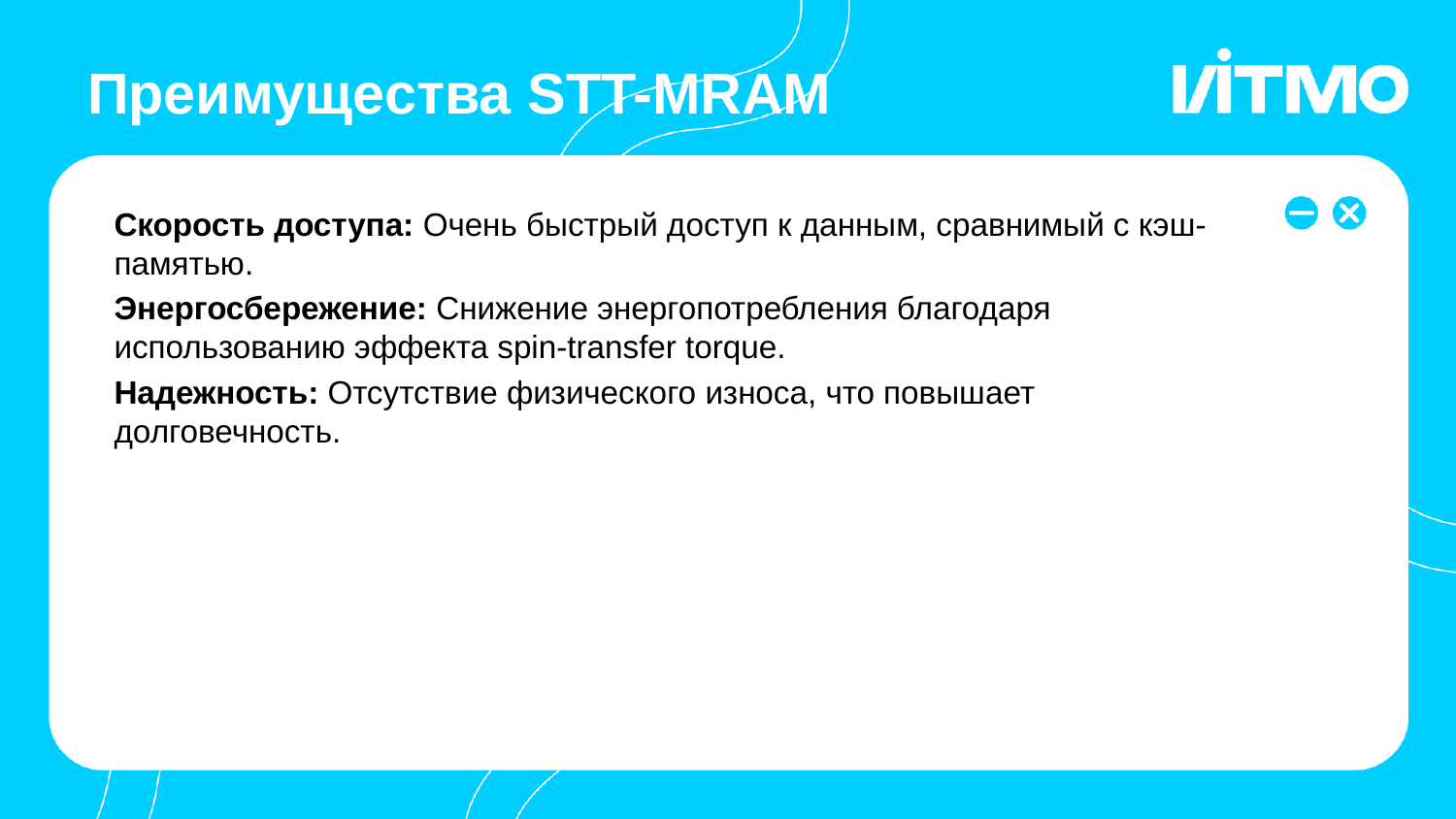

# Преимущества STT-MRAM
Скорость доступа: Очень быстрый доступ к данным, сравнимый с кэш-памятью.
Энергосбережение: Снижение энергопотребления благодаря использованию эффекта spin-transfer torque.
Надежность: Отсутствие физического износа, что повышает долговечность.